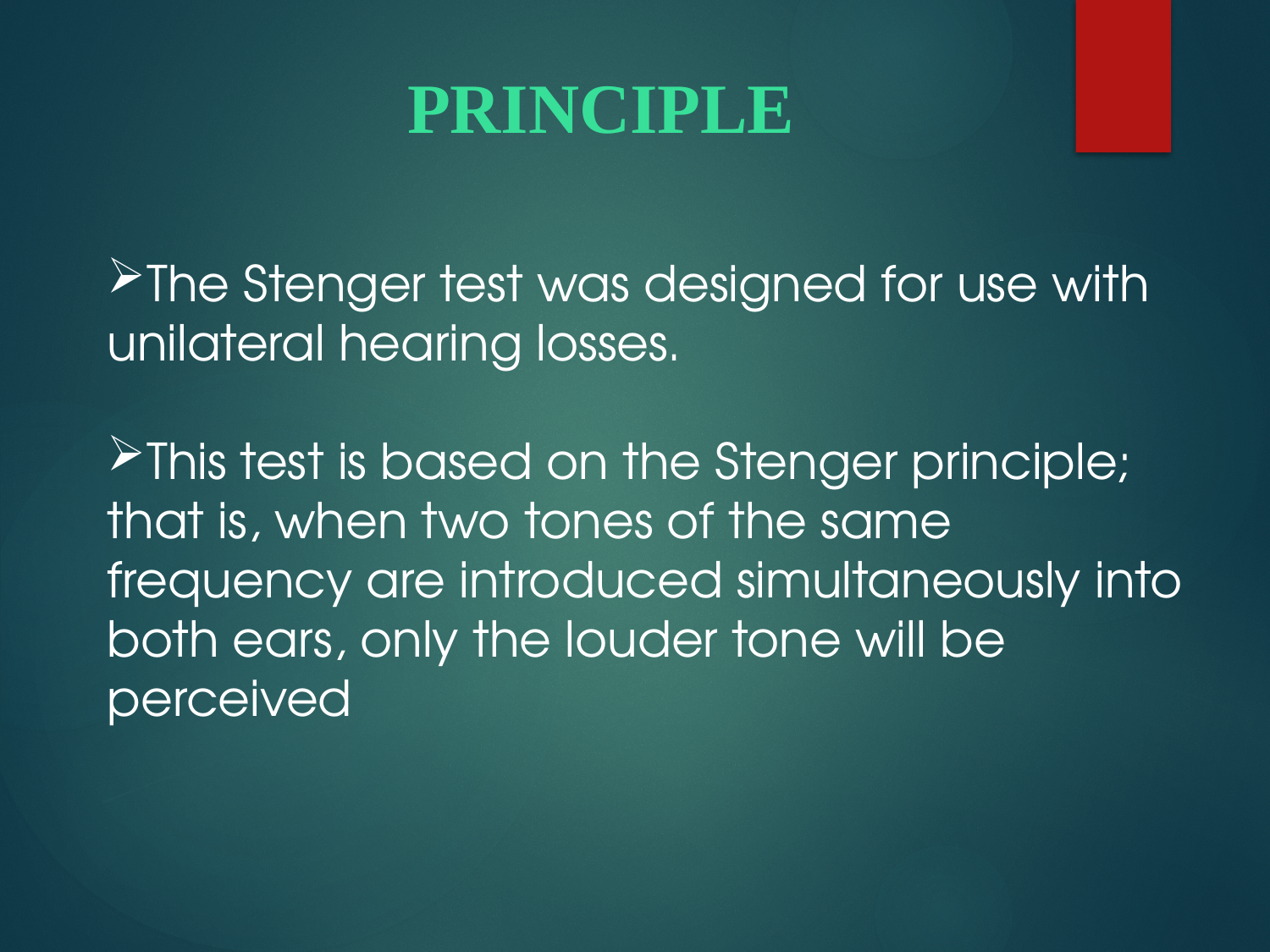

PRINCIPLE
The Stenger test was designed for use with unilateral hearing losses.

This test is based on the Stenger principle; that is, when two tones of the same frequency are introduced simultaneously into both ears, only the louder tone will be perceived